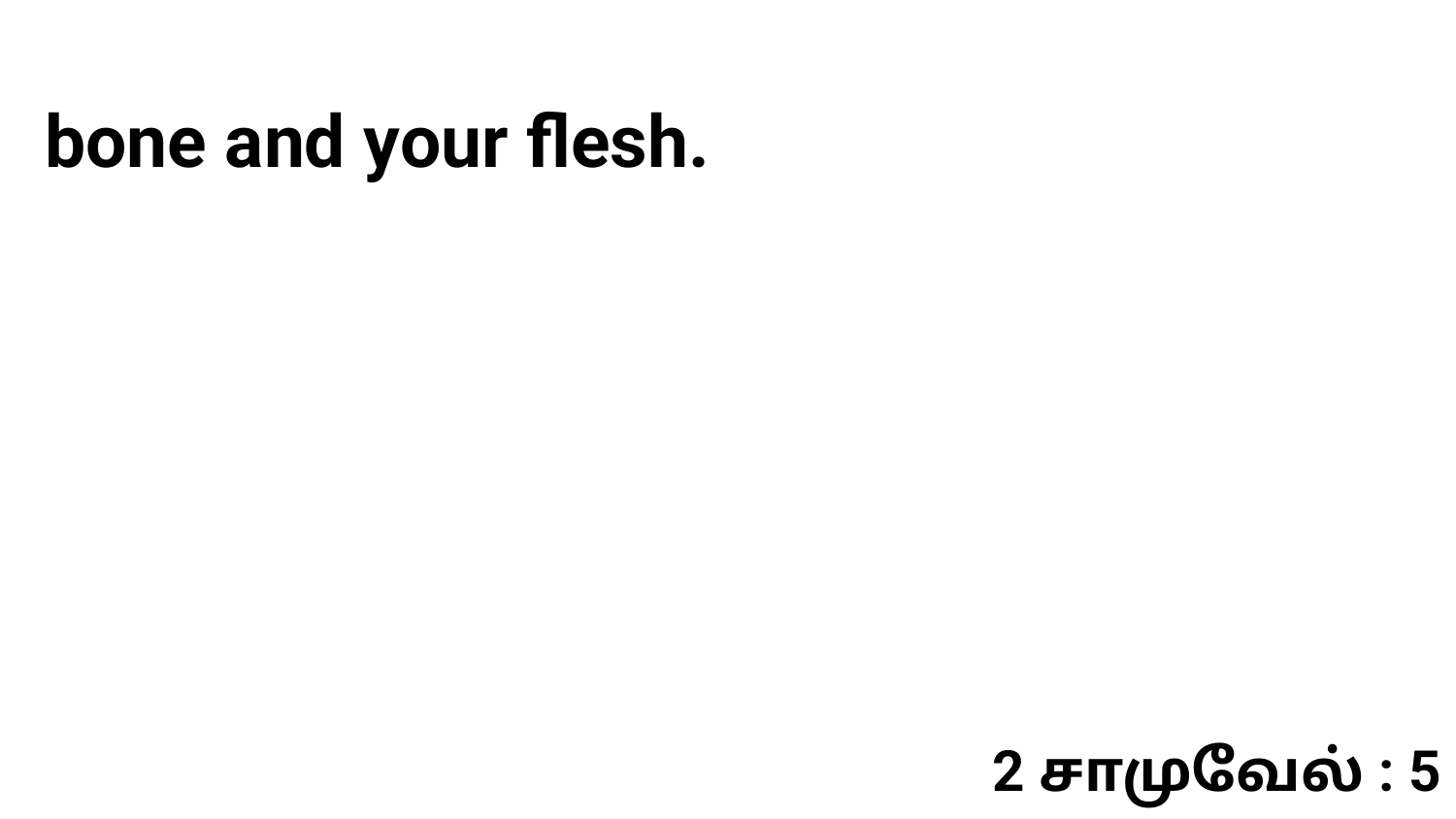

bone and your flesh.
2 சாமுவேல் : 5